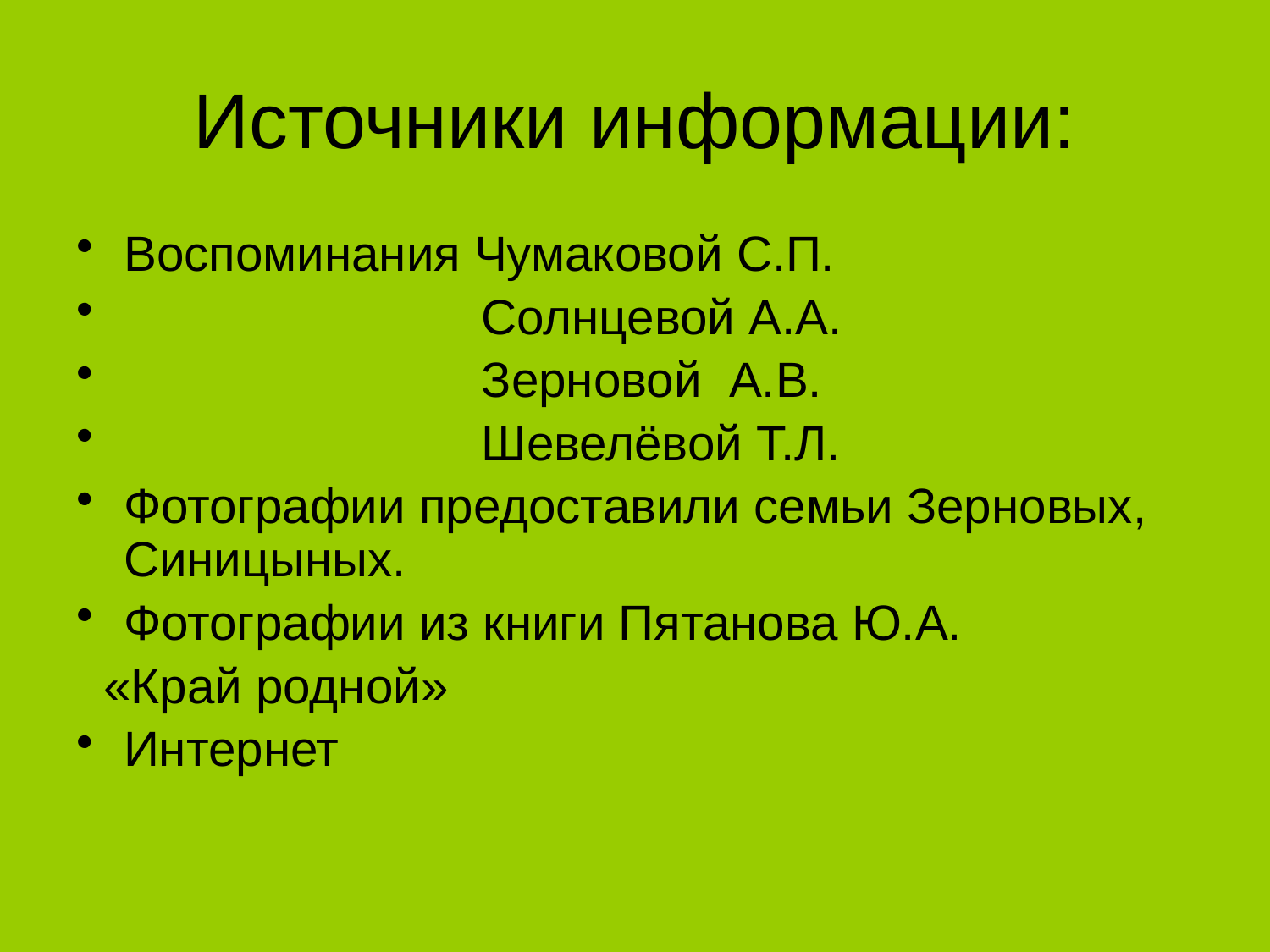

# Источники информации:
Воспоминания Чумаковой С.П.
                          Солнцевой А.А.
                          Зерновой  А.В.
                          Шевелёвой Т.Л.
Фотографии предоставили семьи Зерновых, Синицыных.
Фотографии из книги Пятанова Ю.А.
  «Край родной»
Интернет